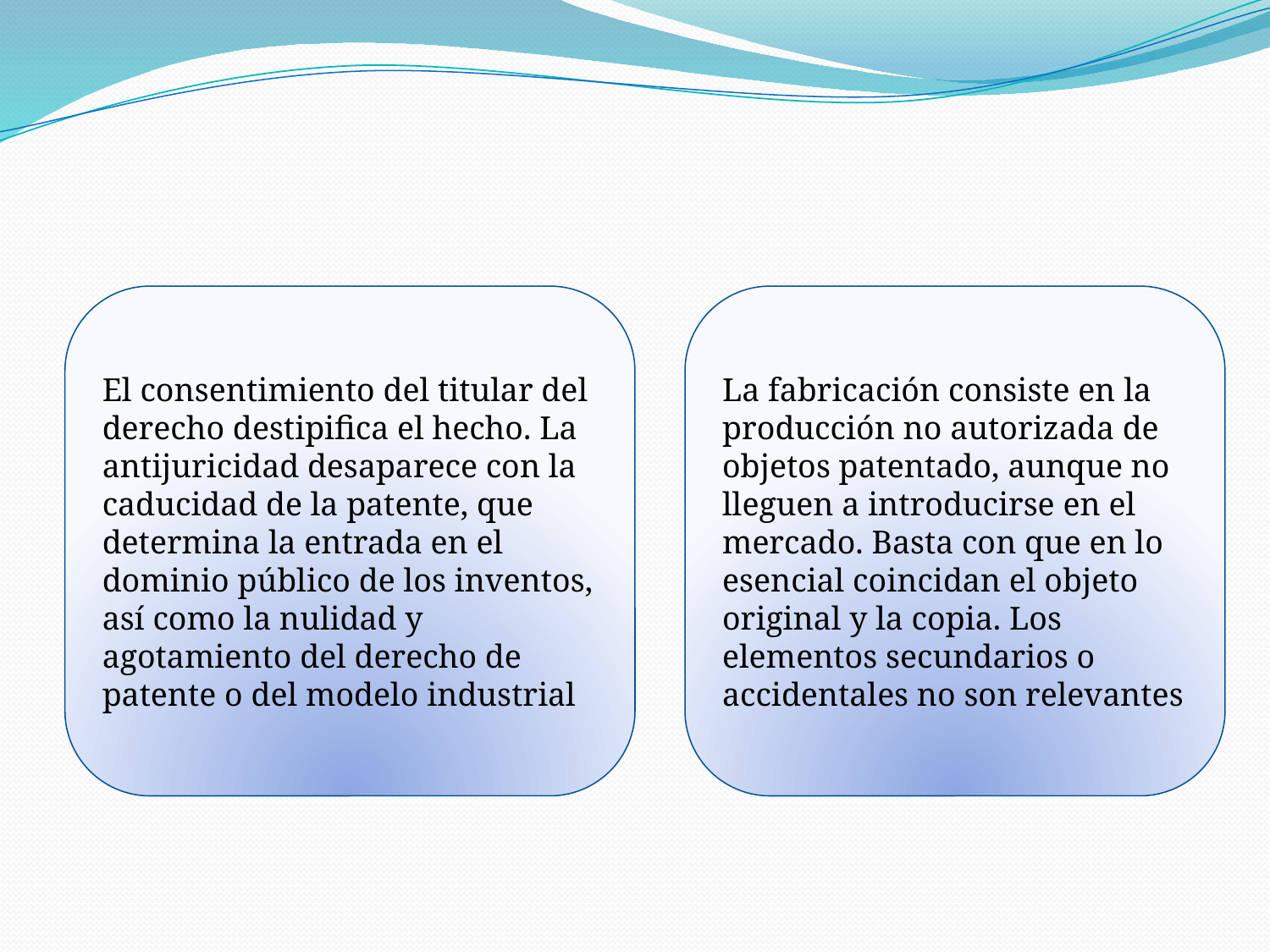

#
El consentimiento del titular del derecho destipifica el hecho. La antijuricidad desaparece con la caducidad de la patente, que determina la entrada en el dominio público de los inventos, así como la nulidad y agotamiento del derecho de patente o del modelo industrial
La fabricación consiste en la producción no autorizada de objetos patentado, aunque no lleguen a introducirse en el mercado. Basta con que en lo esencial coincidan el objeto original y la copia. Los elementos secundarios o accidentales no son relevantes